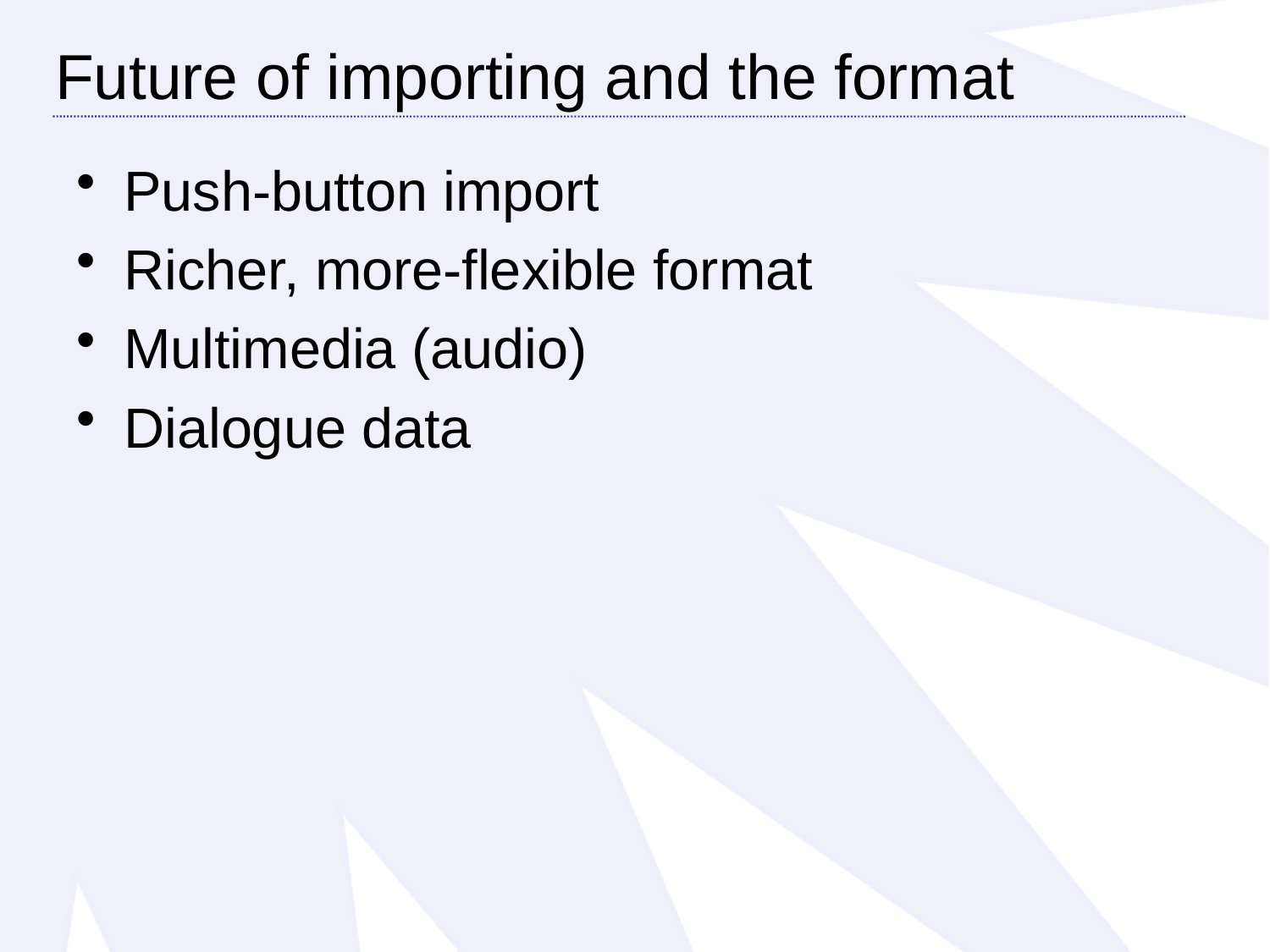

# Future of importing and the format
Push-button import
Richer, more-flexible format
Multimedia (audio)
Dialogue data